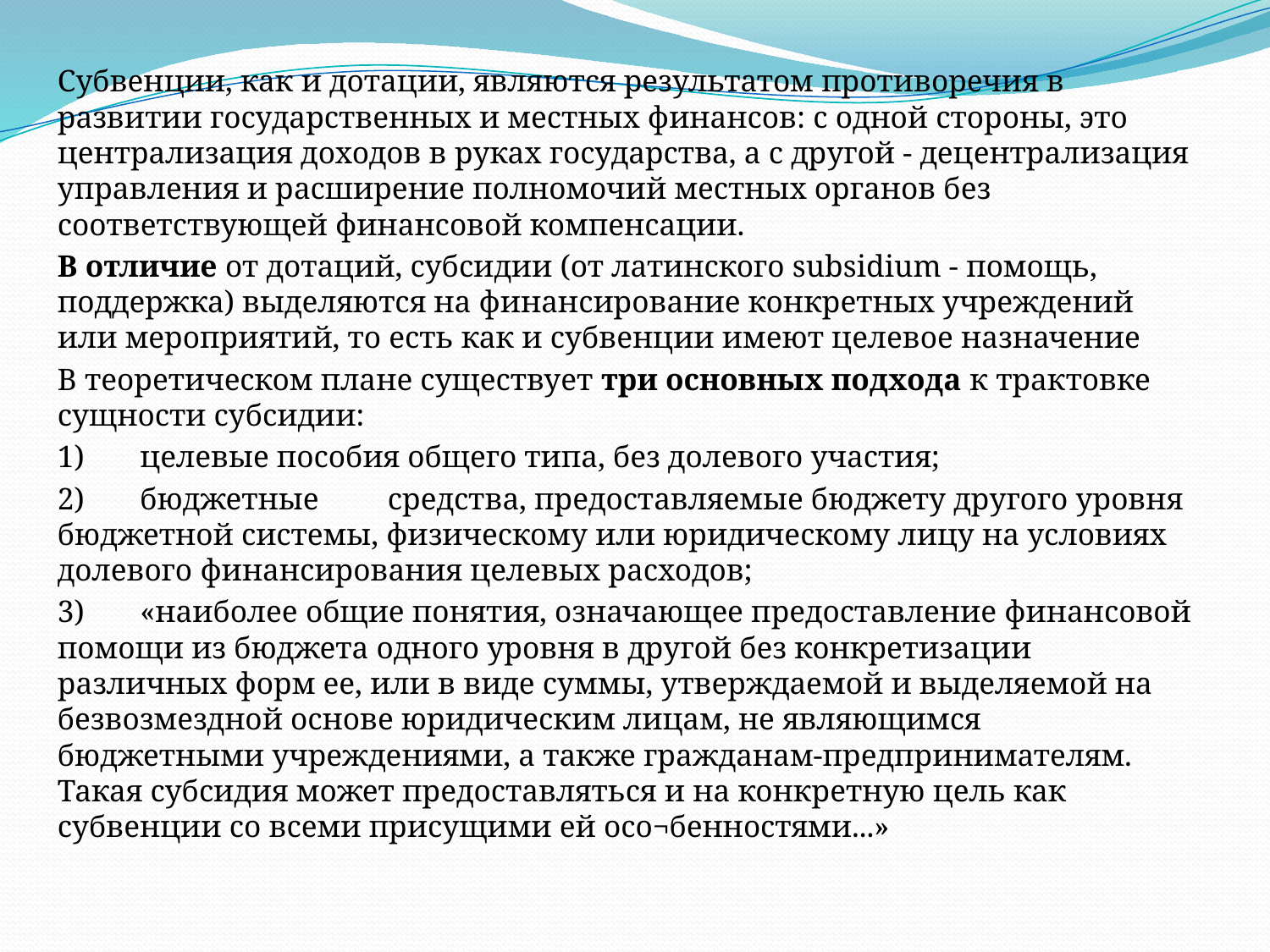

Субвенции, как и дотации, являются результатом противоречия в развитии государственных и местных финансов: с одной стороны, это централизация доходов в руках государства, а с другой - децентрализация управления и расширение полномочий местных органов без соответствующей финансовой компенсации.
В отличие от дотаций, субсидии (от латинского subsidium - помощь, поддержка) выделяются на финансирование конкретных учреждений или мероприятий, то есть как и субвенции имеют целевое назначение
В теоретическом плане существует три основных подхода к трактовке сущности субсидии:
1)	целевые пособия общего типа, без долевого участия;
2)	бюджетные	средства, предоставляемые бюджету другого уровня бюджетной системы, физическому или юридическому лицу на условиях долевого финансирования целевых расходов;
3)	«наиболее общие понятия, означающее предоставление финансовой помощи из бюджета одного уровня в другой без конкретизации различных форм ее, или в виде суммы, утверждаемой и выделяемой на безвозмездной основе юридическим лицам, не являющимся бюджетными учреждениями, а также гражданам-предпринимателям. Такая субсидия может предоставляться и на конкретную цель как субвенции со всеми присущими ей осо¬бенностями...»